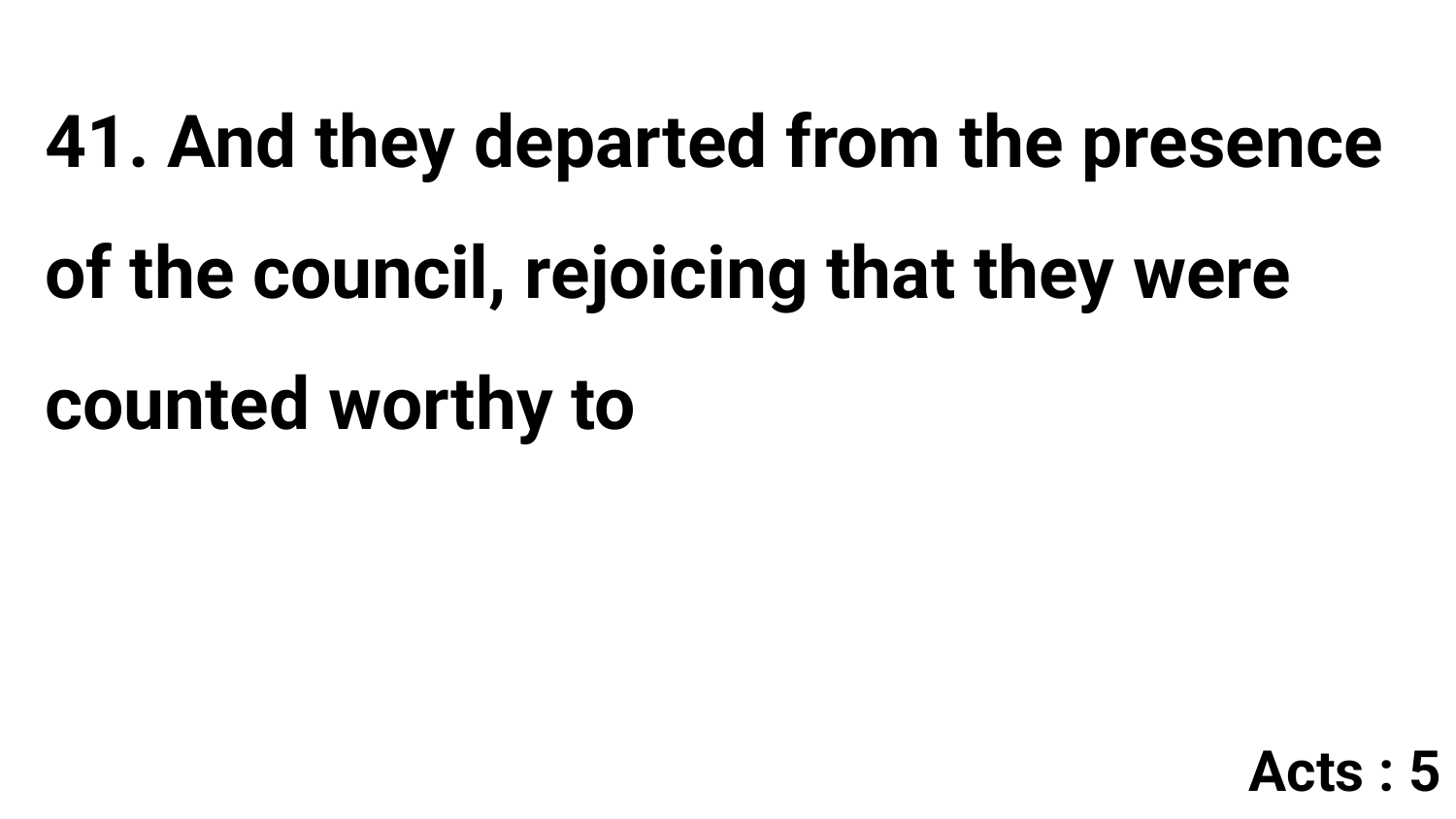

41. And they departed from the presence of the council, rejoicing that they were counted worthy to
Acts : 5